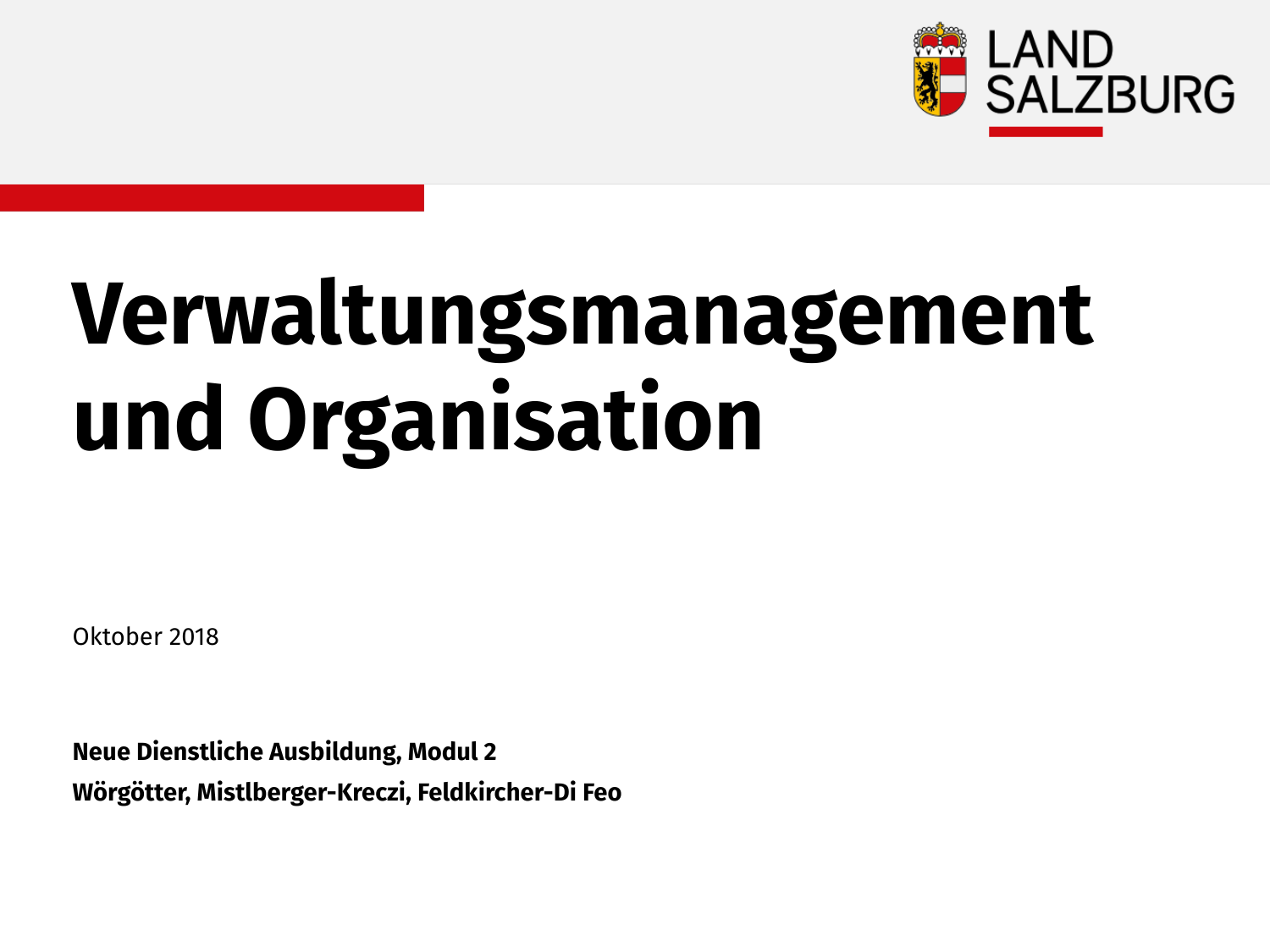

# Verwaltungsmanagement und Organisation
Oktober 2018
Neue Dienstliche Ausbildung, Modul 2
Wörgötter, Mistlberger-Kreczi, Feldkircher-Di Feo